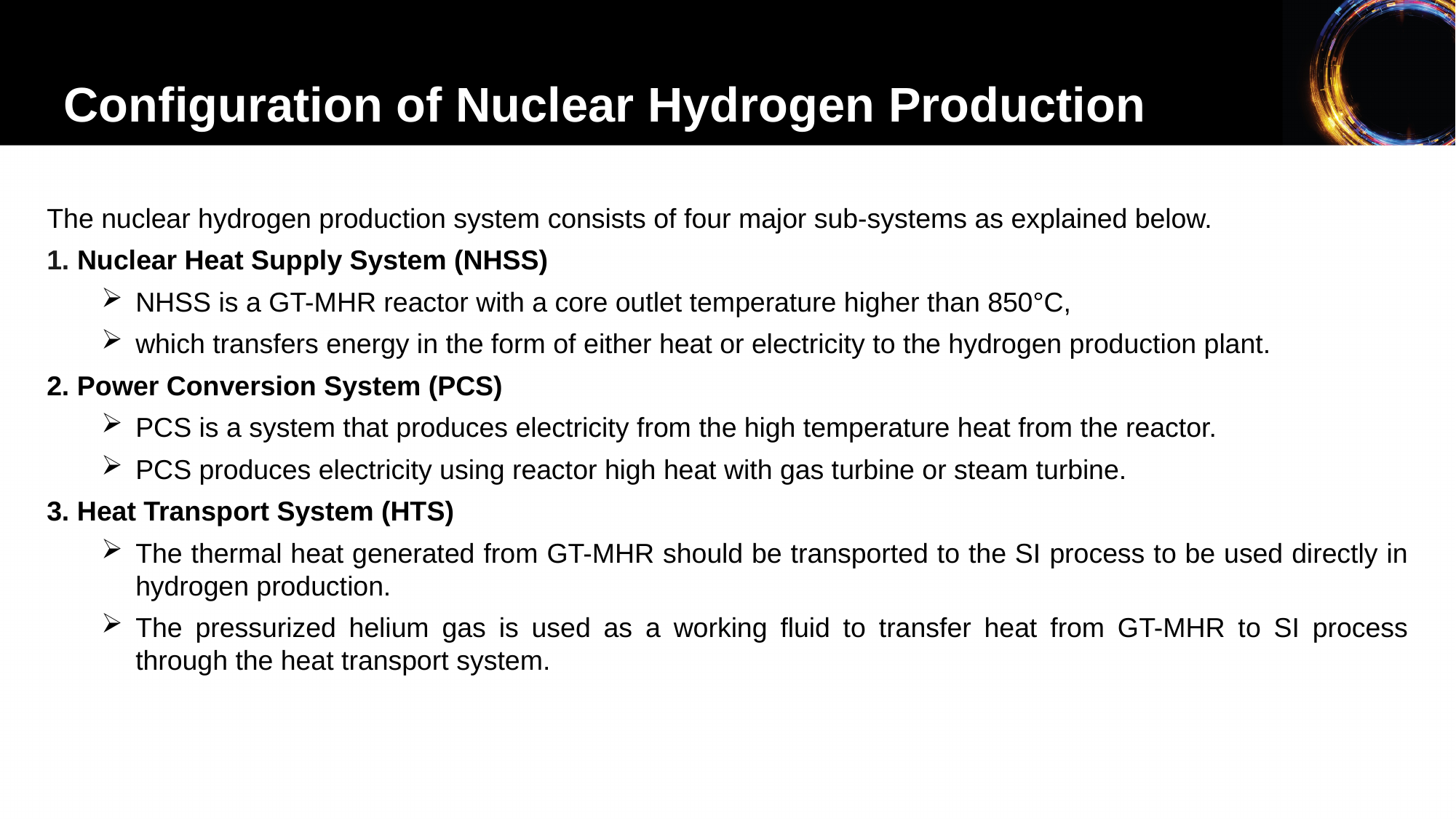

Configuration of Nuclear Hydrogen Production
The nuclear hydrogen production system consists of four major sub-systems as explained below.
1. Nuclear Heat Supply System (NHSS)
NHSS is a GT-MHR reactor with a core outlet temperature higher than 850°C,
which transfers energy in the form of either heat or electricity to the hydrogen production plant.
2. Power Conversion System (PCS)
PCS is a system that produces electricity from the high temperature heat from the reactor.
PCS produces electricity using reactor high heat with gas turbine or steam turbine.
3. Heat Transport System (HTS)
The thermal heat generated from GT-MHR should be transported to the SI process to be used directly in hydrogen production.
The pressurized helium gas is used as a working fluid to transfer heat from GT-MHR to SI process through the heat transport system.